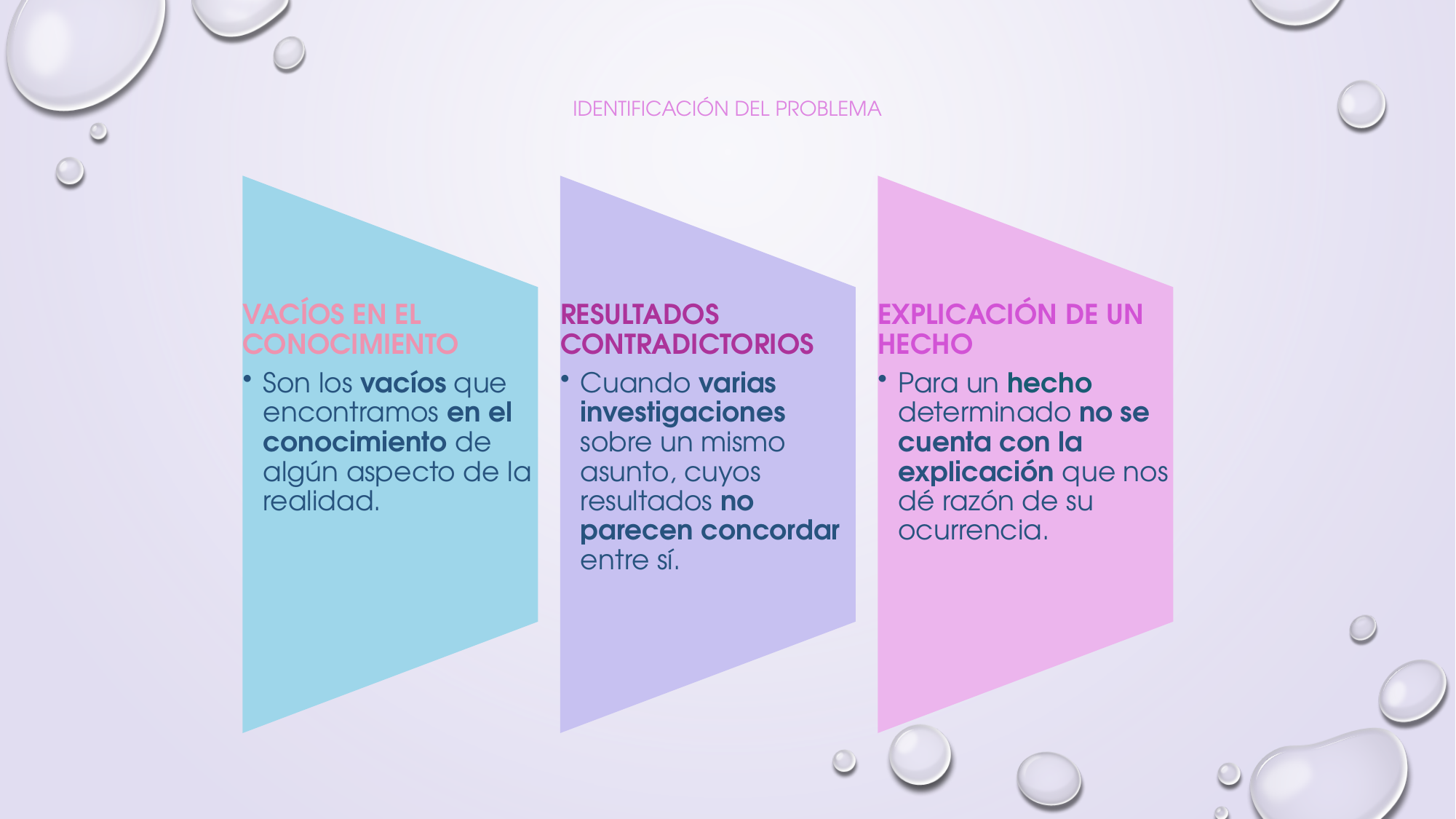

# Identificación del problema
VACÍOS EN EL CONOCIMIENTO
Son los vacíos que encontramos en el conocimiento de algún aspecto de la realidad.
RESULTADOS CONTRADICTORIOS
Cuando varias investigaciones sobre un mismo asunto, cuyos resultados no parecen concordar entre sí.
EXPLICACIÓN DE UN HECHO
Para un hecho determinado no se cuenta con la explicación que nos dé razón de su ocurrencia.